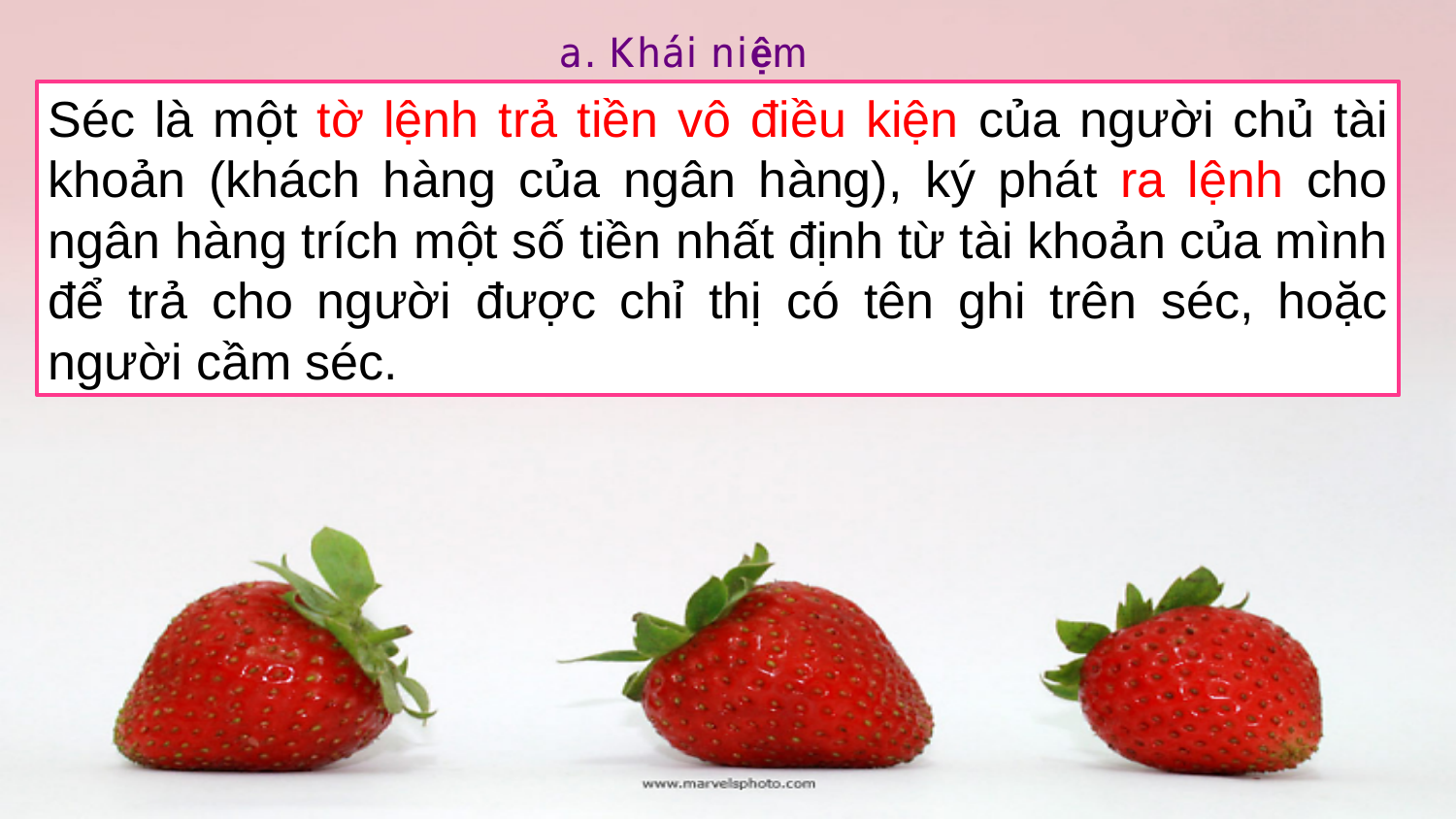

a. Khái niệm
Séc là một tờ lệnh trả tiền vô điều kiện của người chủ tài khoản (khách hàng của ngân hàng), ký phát ra lệnh cho ngân hàng trích một số tiền nhất định từ tài khoản của mình để trả cho người được chỉ thị có tên ghi trên séc, hoặc người cầm séc.